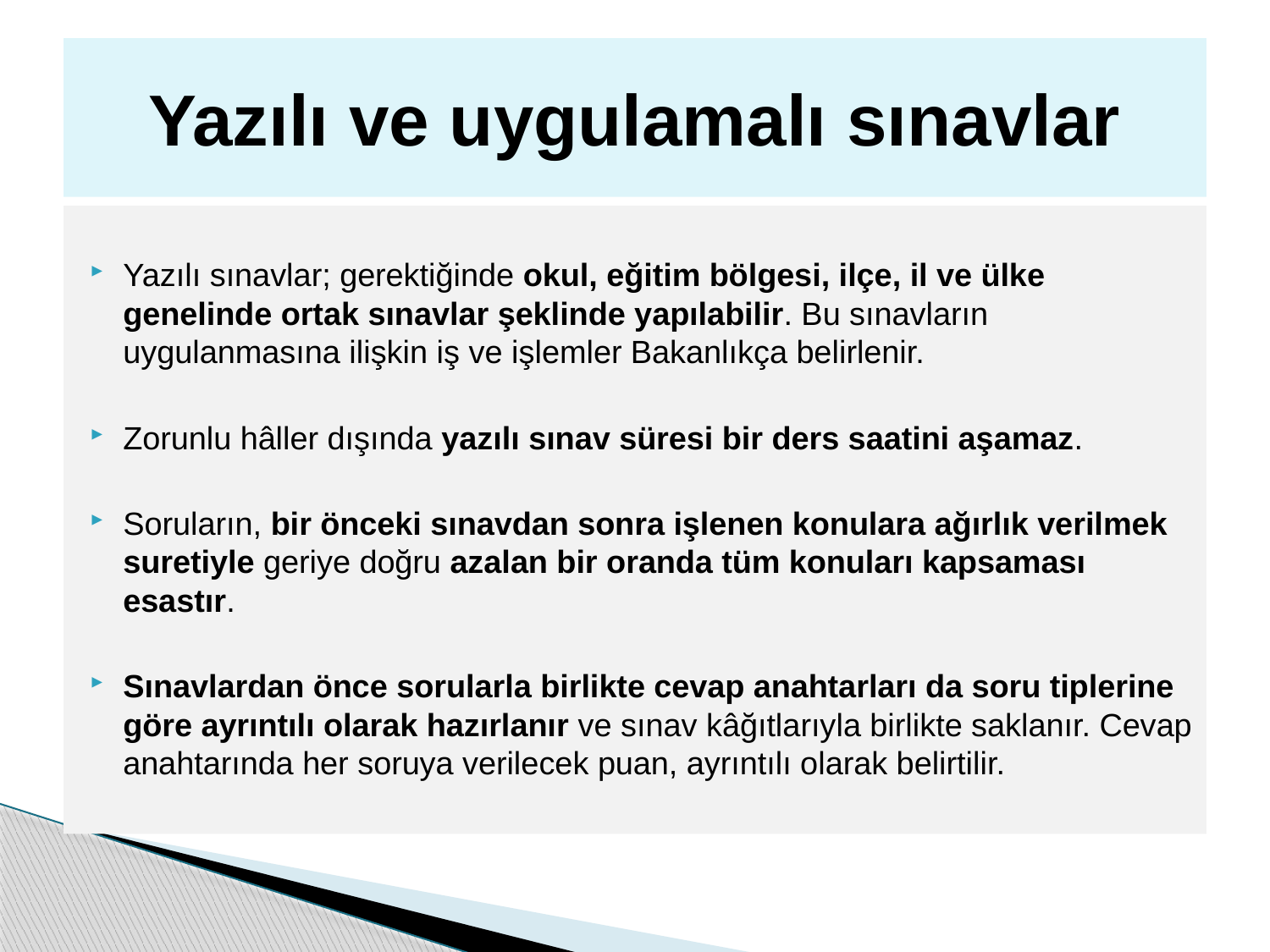

# Yazılı ve uygulamalı sınavlar

Yazılı sınavlar; gerektiğinde okul, eğitim bölgesi, ilçe, il ve ülke genelinde ortak sınavlar şeklinde yapılabilir. Bu sınavların uygulanmasına ilişkin iş ve işlemler Bakanlıkça belirlenir.

Zorunlu hâller dışında yazılı sınav süresi bir ders saatini aşamaz.

Soruların, bir önceki sınavdan sonra işlenen konulara ağırlık verilmek suretiyle geriye doğru azalan bir oranda tüm konuları kapsaması esastır.

Sınavlardan önce sorularla birlikte cevap anahtarları da soru tiplerine göre ayrıntılı olarak hazırlanır ve sınav kâğıtlarıyla birlikte saklanır. Cevap anahtarında her soruya verilecek puan, ayrıntılı olarak belirtilir.